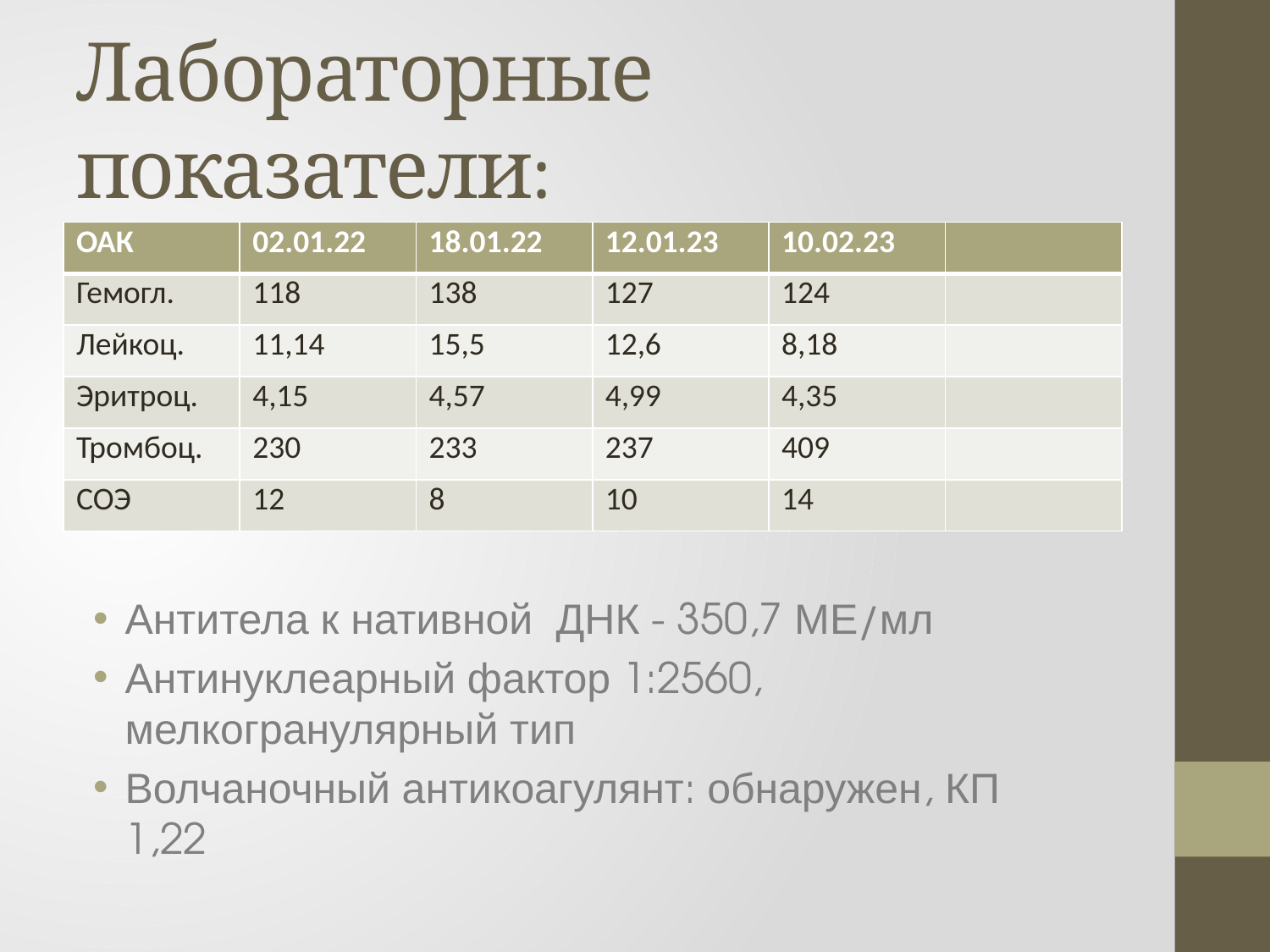

# Лабораторные показатели:
| ОАК | 02.01.22 | 18.01.22 | 12.01.23 | 10.02.23 |  |
| --- | --- | --- | --- | --- | --- |
| Гемогл. | 118 | 138 | 127 | 124 |  |
| Лейкоц. | 11,14 | 15,5 | 12,6 | 8,18 |  |
| Эритроц. | 4,15 | 4,57 | 4,99 | 4,35 |  |
| Тромбоц. | 230 | 233 | 237 | 409 |  |
| СОЭ | 12 | 8 | 10 | 14 |  |
Антитела к нативной  ДНК - 350,7 МЕ/мл
Антинуклеарный фактор 1:2560, мелкогранулярный тип
Волчаночный антикоагулянт: обнаружен, КП 1,22